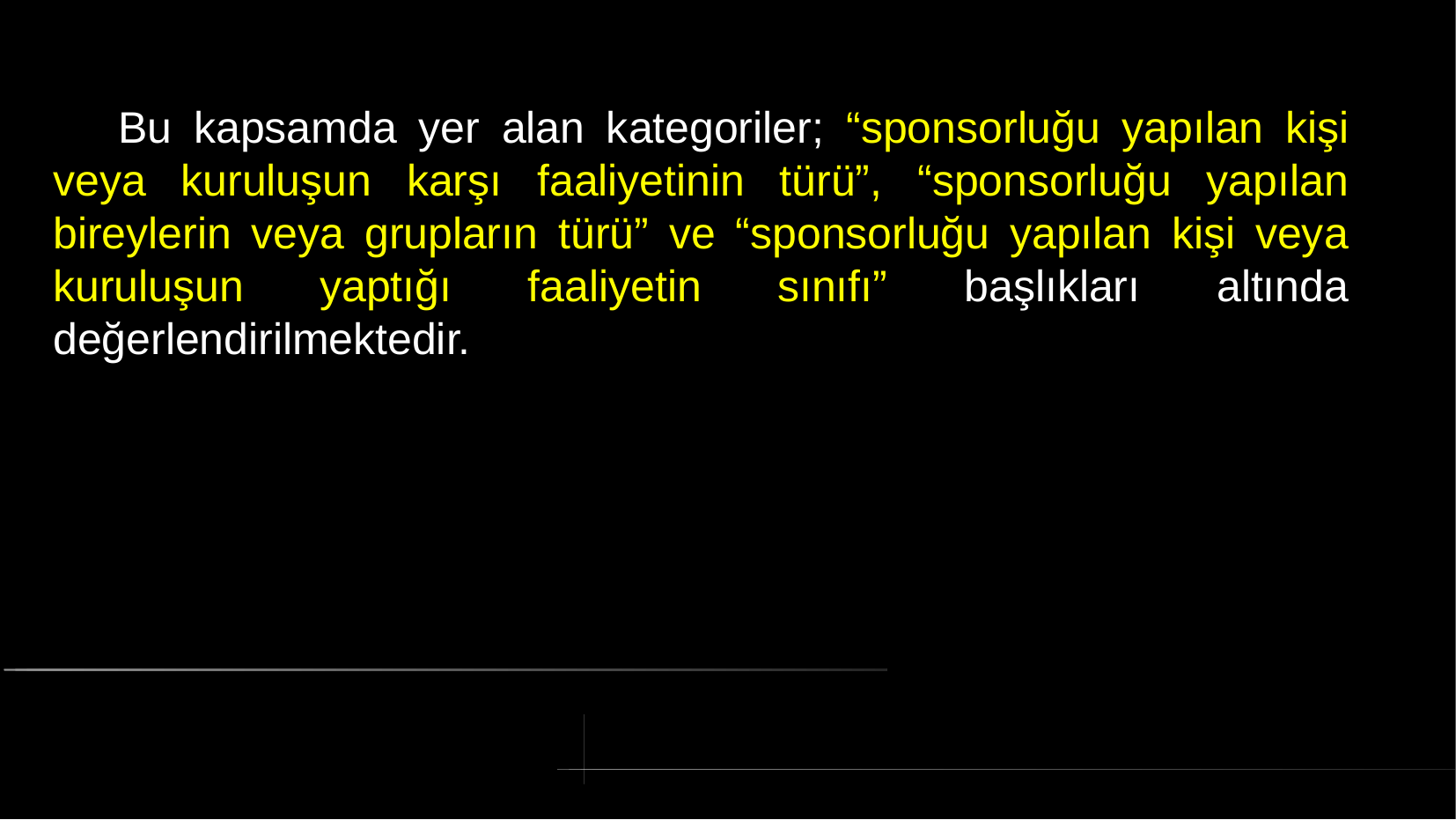

# Bu kapsamda yer alan kategoriler; “sponsorluğu yapılan kişi veya kuruluşun karşı faaliyetinin türü”, “sponsorluğu yapılan bireylerin veya grupların türü” ve “sponsorluğu yapılan kişi veya kuruluşun yaptığı faaliyetin sınıfı” başlıkları altında değerlendirilmektedir.